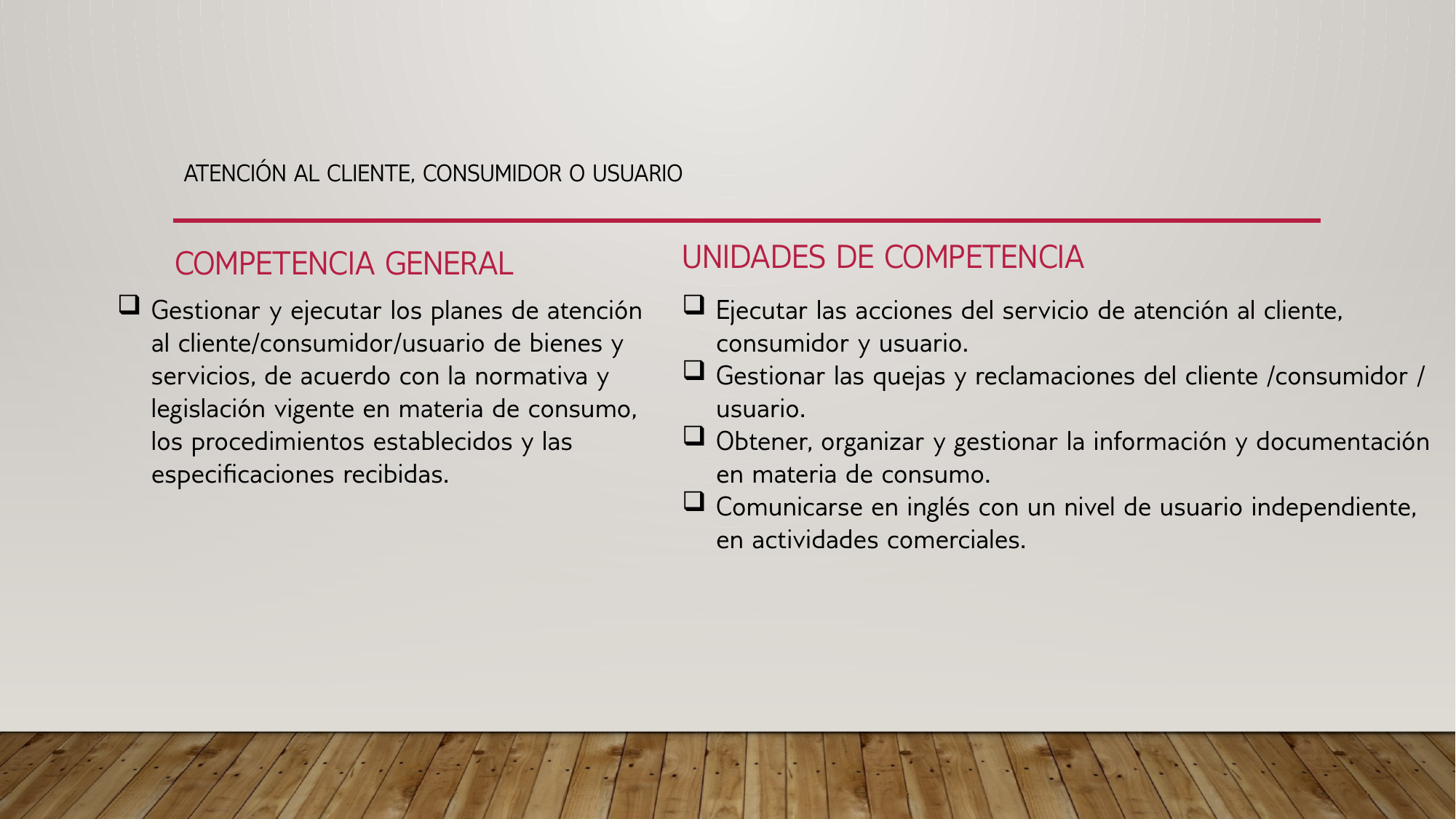

# Atención al cliente, consumidor o usuario
Unidades de competencia
Competencia general
Gestionar y ejecutar los planes de atención al cliente/consumidor/usuario de bienes y servicios, de acuerdo con la normativa y legislación vigente en materia de consumo, los procedimientos establecidos y las especificaciones recibidas.

Ejecutar las acciones del servicio de atención al cliente, consumidor y usuario.
Gestionar las quejas y reclamaciones del cliente /consumidor / usuario.
Obtener, organizar y gestionar la información y documentación en materia de consumo.
Comunicarse en inglés con un nivel de usuario independiente, en actividades comerciales.